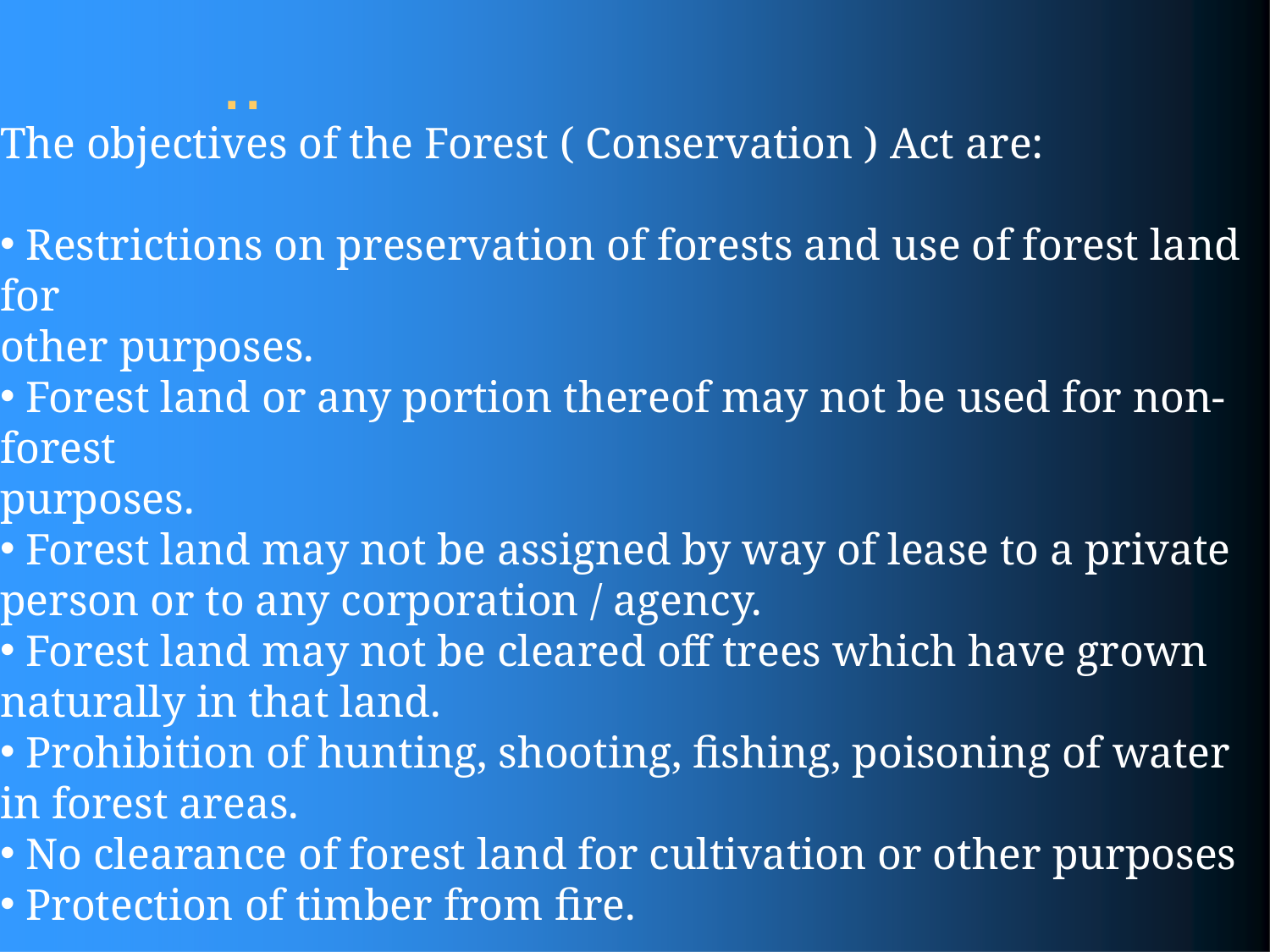

# ..
The objectives of the Forest ( Conservation ) Act are:

 Restrictions on preservation of forests and use of forest land for
other purposes.
 Forest land or any portion thereof may not be used for non-forest
purposes.
 Forest land may not be assigned by way of lease to a private
person or to any corporation / agency.
 Forest land may not be cleared off trees which have grown naturally in that land.
 Prohibition of hunting, shooting, fishing, poisoning of water in forest areas.
 No clearance of forest land for cultivation or other purposes
 Protection of timber from fire.